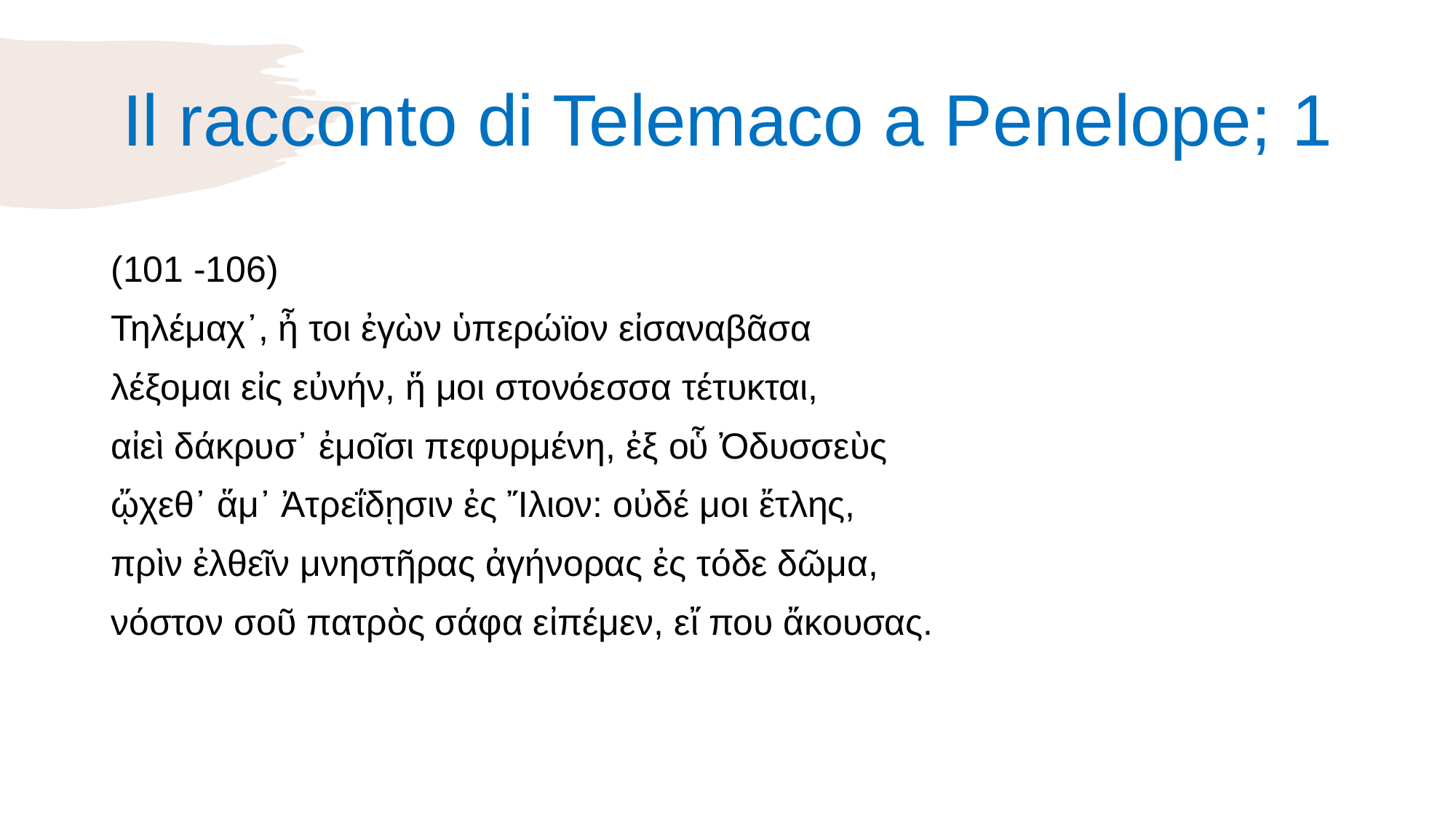

# Il racconto di Telemaco a Penelope; 1
(101 -106)
Τηλέμαχ᾽, ἦ τοι ἐγὼν ὑπερώϊον εἰσαναβᾶσα
λέξομαι εἰς εὐνήν, ἥ μοι στονόεσσα τέτυκται,
αἰεὶ δάκρυσ᾽ ἐμοῖσι πεφυρμένη, ἐξ οὗ Ὀδυσσεὺς
ᾤχεθ᾽ ἅμ᾽ Ἀτρεΐδῃσιν ἐς Ἴλιον: οὐδέ μοι ἔτλης,
πρὶν ἐλθεῖν μνηστῆρας ἀγήνορας ἐς τόδε δῶμα,
νόστον σοῦ πατρὸς σάφα εἰπέμεν, εἴ που ἄκουσας.